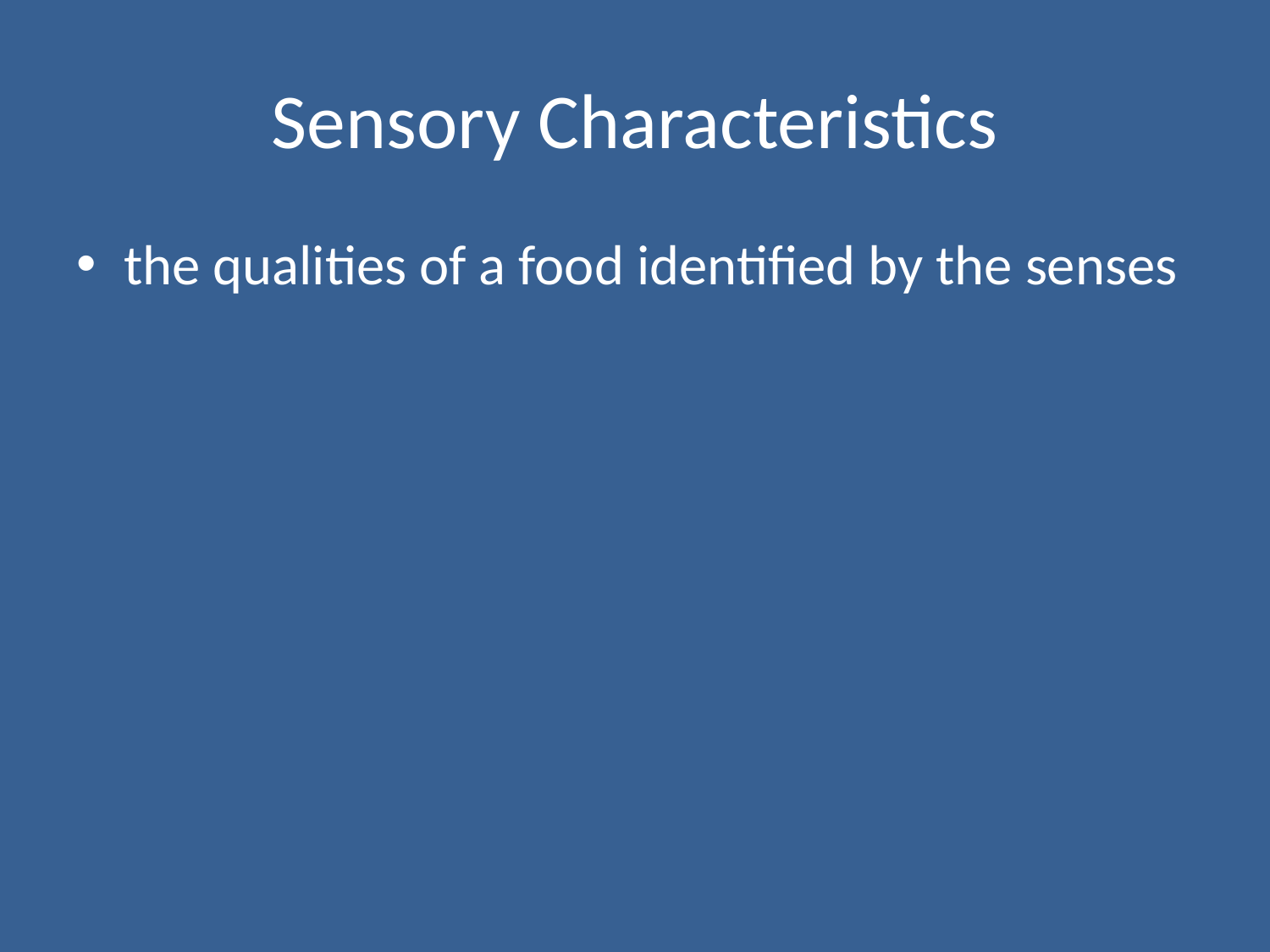

# Sensory Characteristics
the qualities of a food identified by the senses